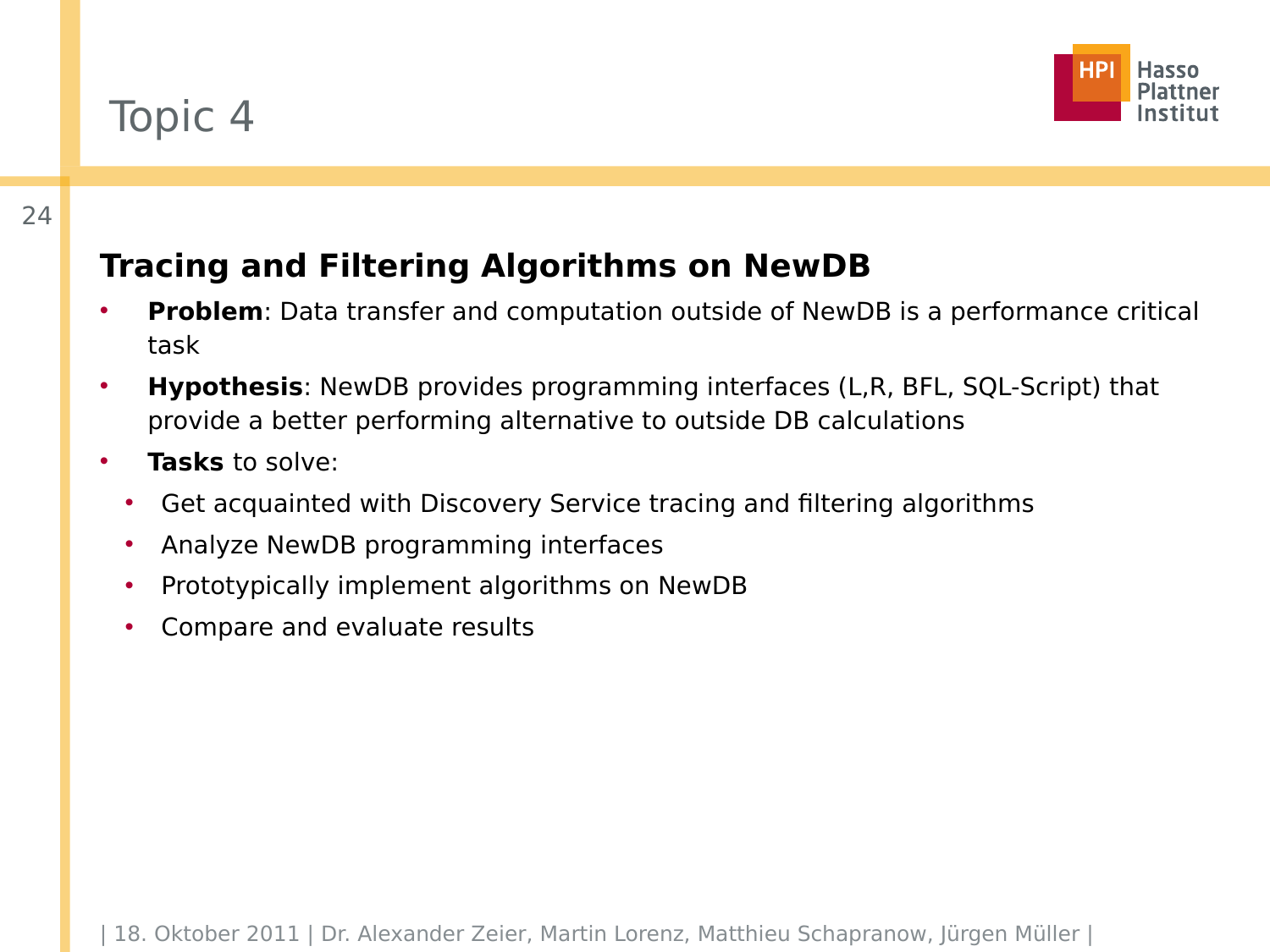

# Topic 4
24
Tracing and Filtering Algorithms on NewDB
Problem: Data transfer and computation outside of NewDB is a performance critical task
Hypothesis: NewDB provides programming interfaces (L,R, BFL, SQL-Script) that provide a better performing alternative to outside DB calculations
Tasks to solve:
Get acquainted with Discovery Service tracing and filtering algorithms
Analyze NewDB programming interfaces
Prototypically implement algorithms on NewDB
Compare and evaluate results
| 18. Oktober 2011 | Dr. Alexander Zeier, Martin Lorenz, Matthieu Schapranow, Jürgen Müller |